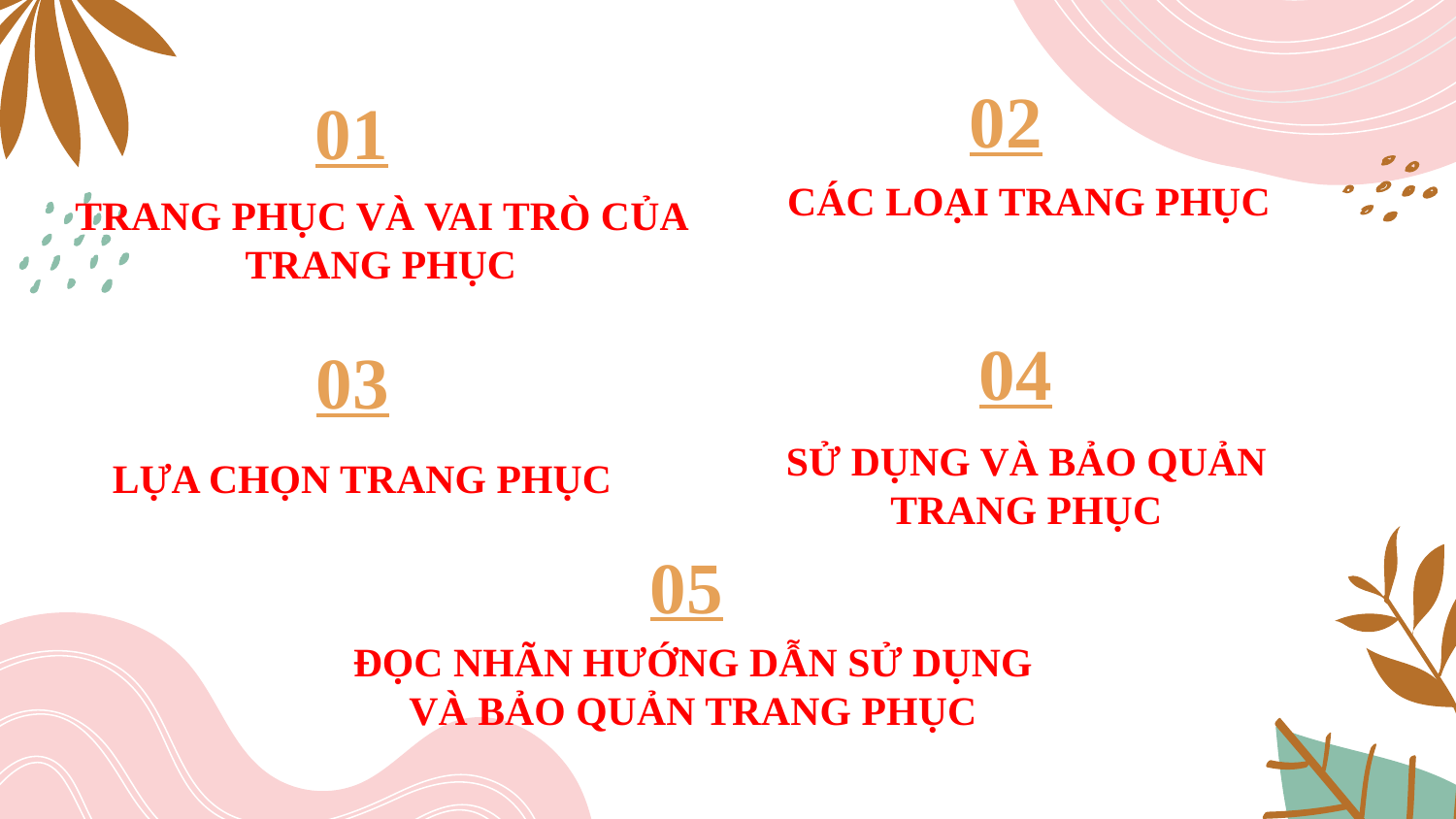

02
01
CÁC LOẠI TRANG PHỤC
# TRANG PHỤC VÀ VAI TRÒ CỦA TRANG PHỤC
04
03
SỬ DỤNG VÀ BẢO QUẢN TRANG PHỤC
LỰA CHỌN TRANG PHỤC
05
ĐỌC NHÃN HƯỚNG DẪN SỬ DỤNG VÀ BẢO QUẢN TRANG PHỤC